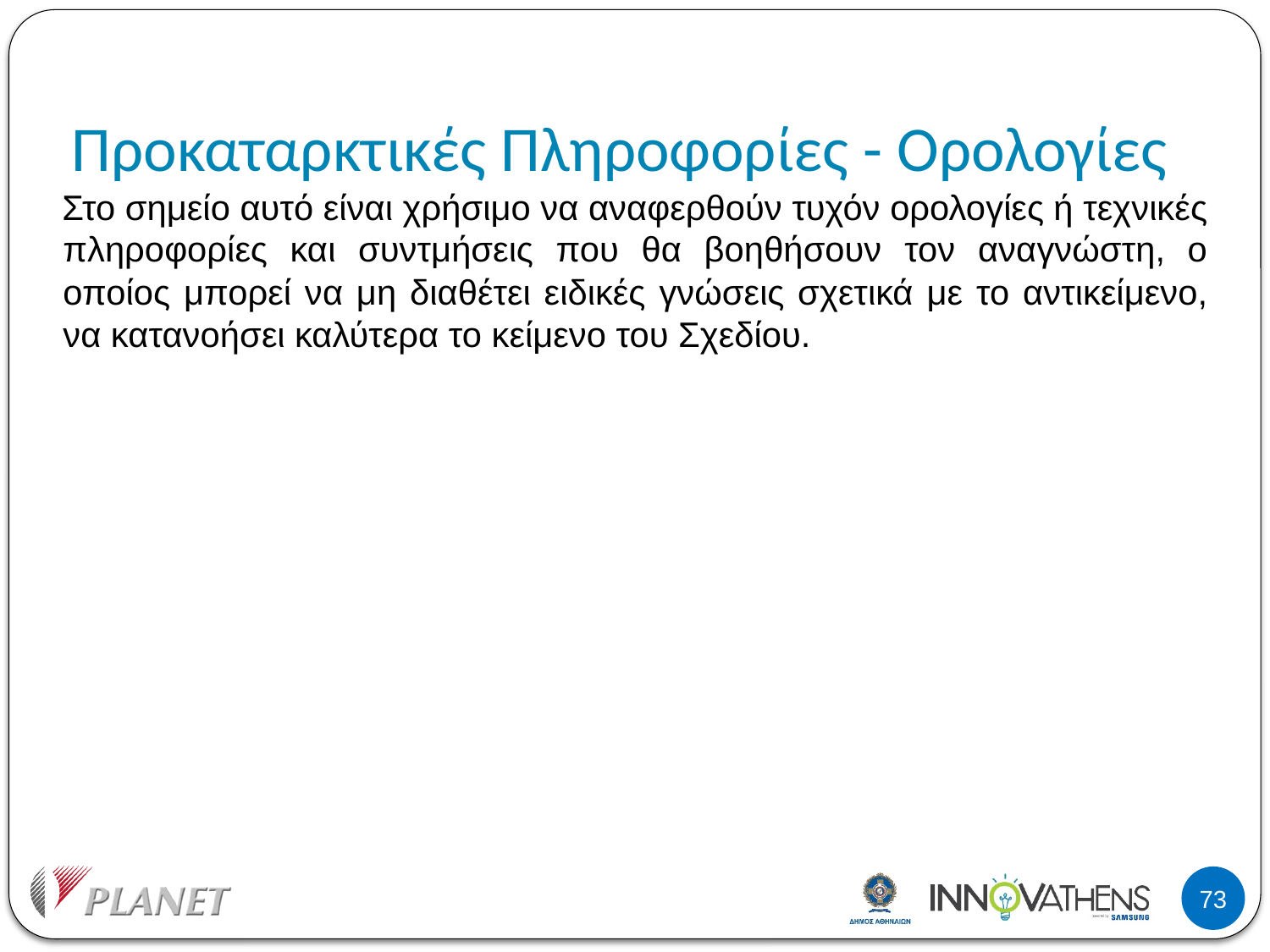

# Προκαταρκτικές Πληροφορίες - Ορολογίες
Στο σημείο αυτό είναι χρήσιμο να αναφερθούν τυχόν ορολογίες ή τεχνικές πληροφορίες και συντμήσεις που θα βοηθήσουν τον αναγνώστη, ο οποίος μπορεί να μη διαθέτει ειδικές γνώσεις σχετικά με το αντικείμενο, να κατανοήσει καλύτερα το κείμενο του Σχεδίου.